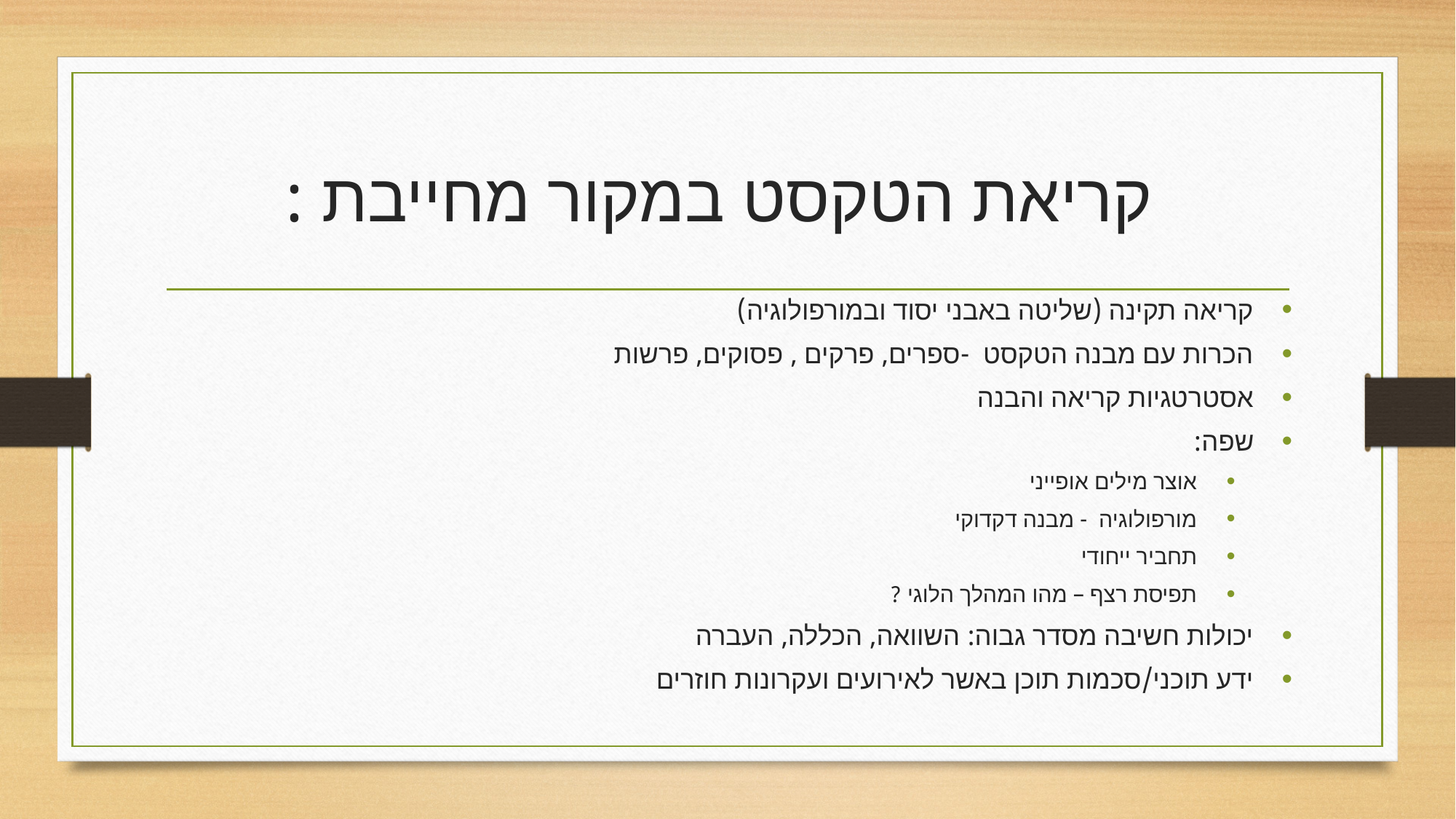

# קריאת הטקסט במקור מחייבת :
קריאה תקינה (שליטה באבני יסוד ובמורפולוגיה)
הכרות עם מבנה הטקסט  -ספרים, פרקים , פסוקים, פרשות
אסטרטגיות קריאה והבנה
שפה:
אוצר מילים אופייני
מורפולוגיה  - מבנה דקדוקי
תחביר ייחודי
תפיסת רצף – מהו המהלך הלוגי ?
יכולות חשיבה מסדר גבוה: השוואה, הכללה, העברה
ידע תוכני/סכמות תוכן באשר לאירועים ועקרונות חוזרים